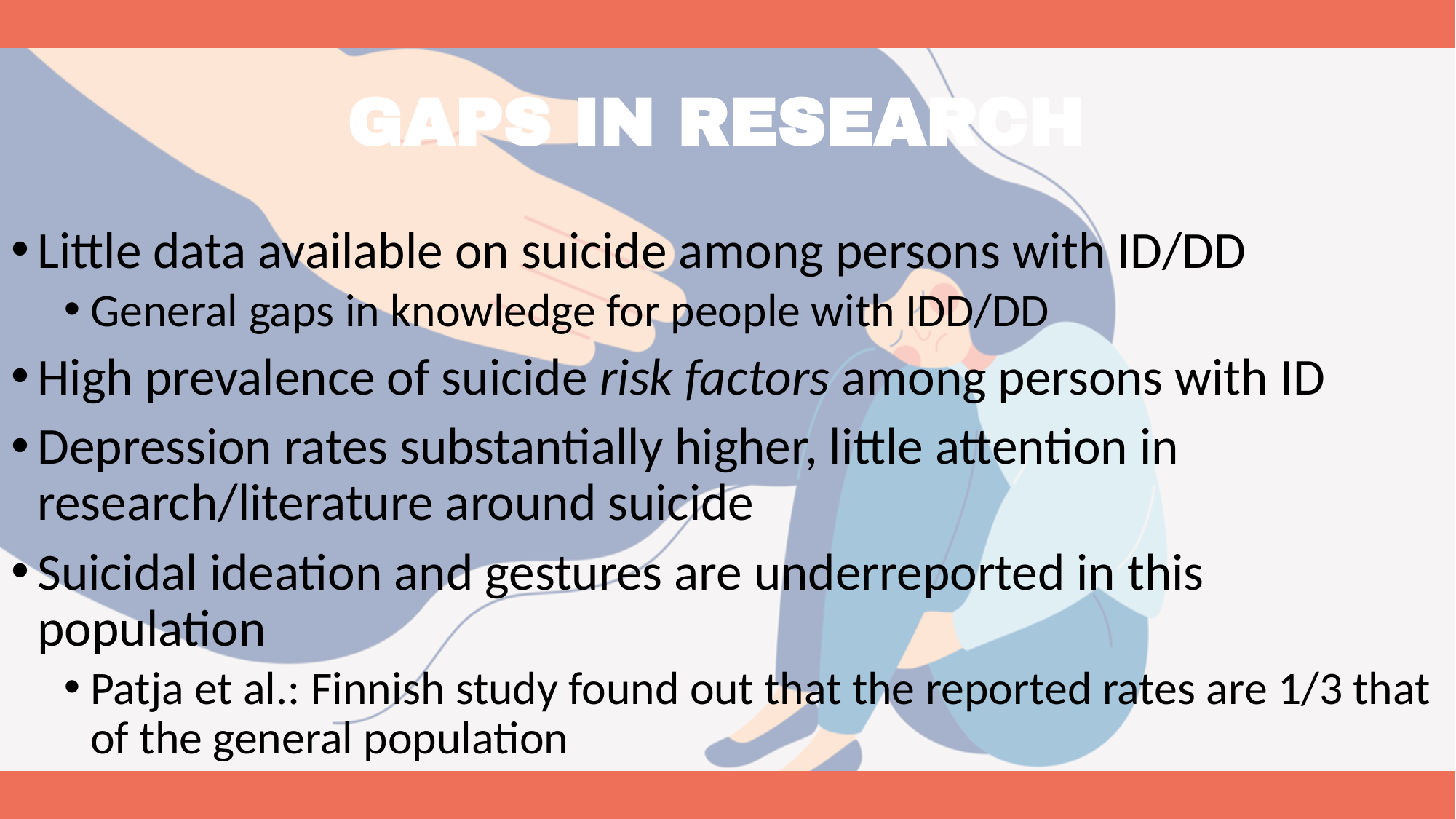

# GAPS IN RESEARCH
Little data available on suicide among persons with ID/DD
General gaps in knowledge for people with IDD/DD
High prevalence of suicide risk factors among persons with ID
Depression rates substantially higher, little attention in research/literature around suicide
Suicidal ideation and gestures are underreported in this population
Patja et al.: Finnish study found out that the reported rates are 1/3 that of the general population